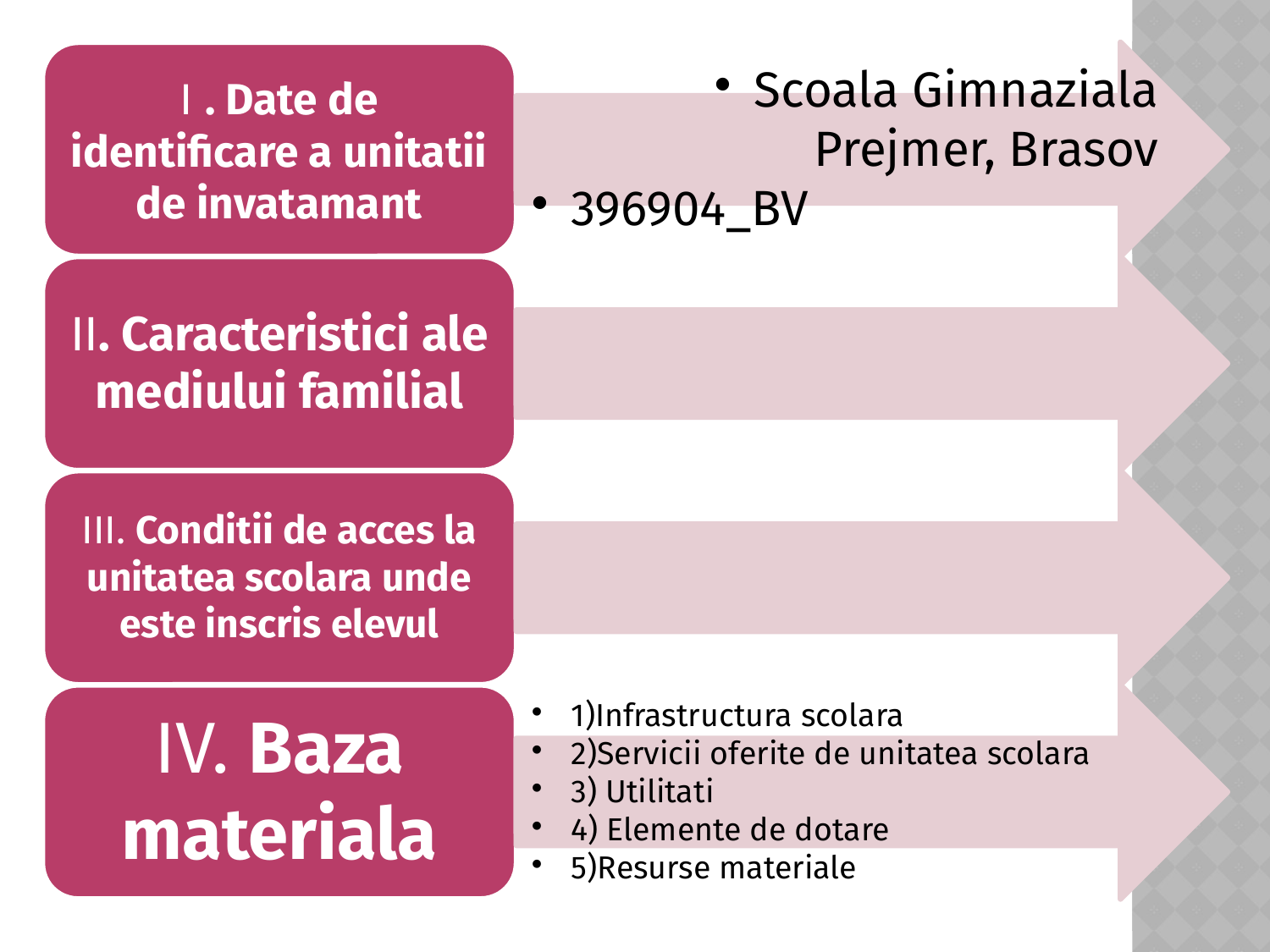

I . Date de identificare a unitatii de invatamant
Scoala Gimnaziala Prejmer, Brasov
396904_BV
II. Caracteristici ale mediului familial
III. Conditii de acces la unitatea scolara unde este inscris elevul
IV. Baza materiala
1)Infrastructura scolara
2)Servicii oferite de unitatea scolara
3) Utilitati
4) Elemente de dotare
5)Resurse materiale